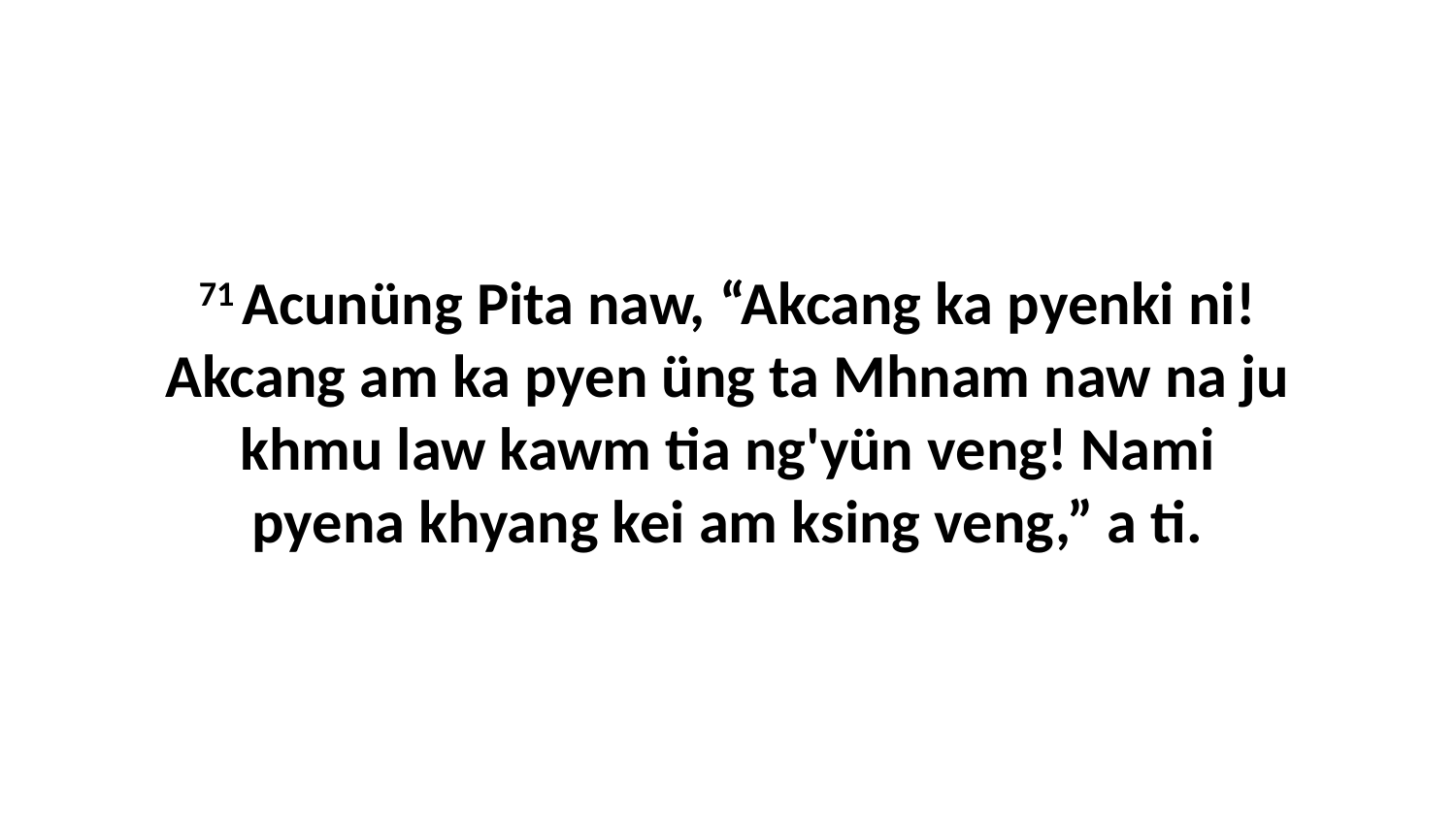

71 Acunüng Pita naw, “Akcang ka pyenki ni! Akcang am ka pyen üng ta Mhnam naw na ju khmu law kawm tia ng'yün veng! Nami pyena khyang kei am ksing veng,” a ti.